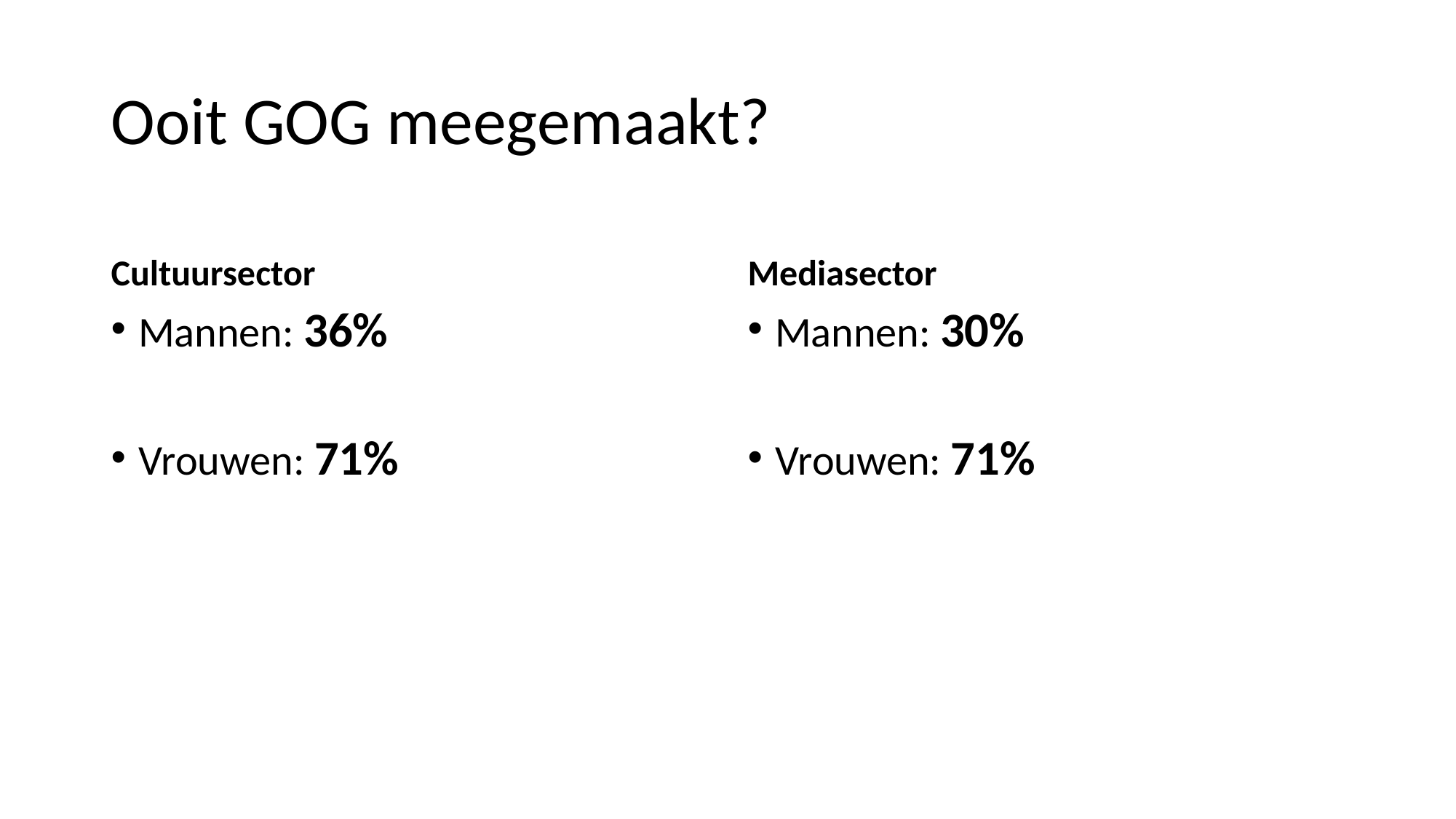

# Ooit GOG meegemaakt?
Cultuursector
Mediasector
Mannen: 36%

Vrouwen: 71%

Mannen: 30%

Vrouwen: 71%